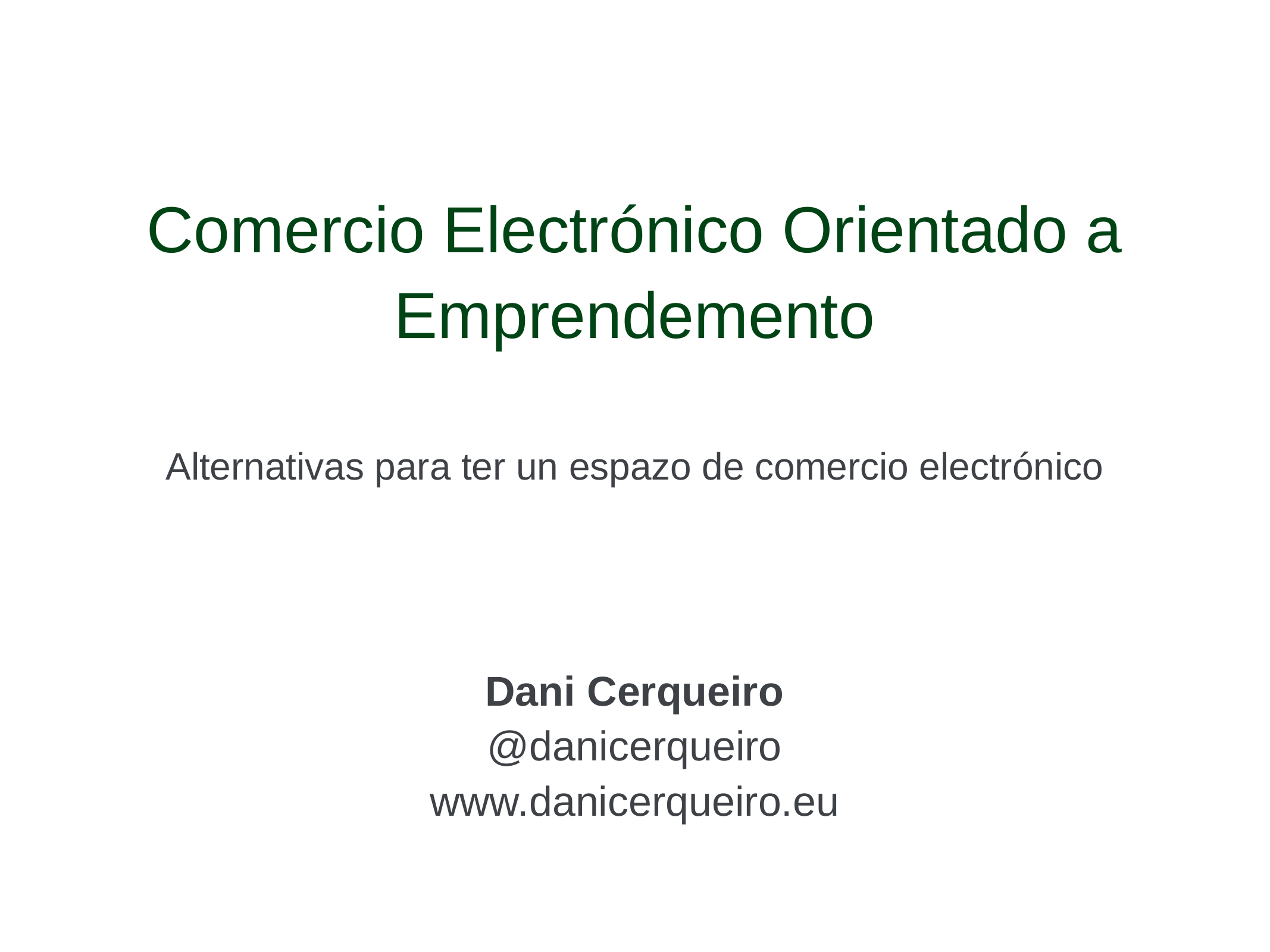

Comercio Electrónico Orientado a Emprendemento
Alternativas para ter un espazo de comercio electrónico
Dani Cerqueiro
@danicerqueiro
www.danicerqueiro.eu